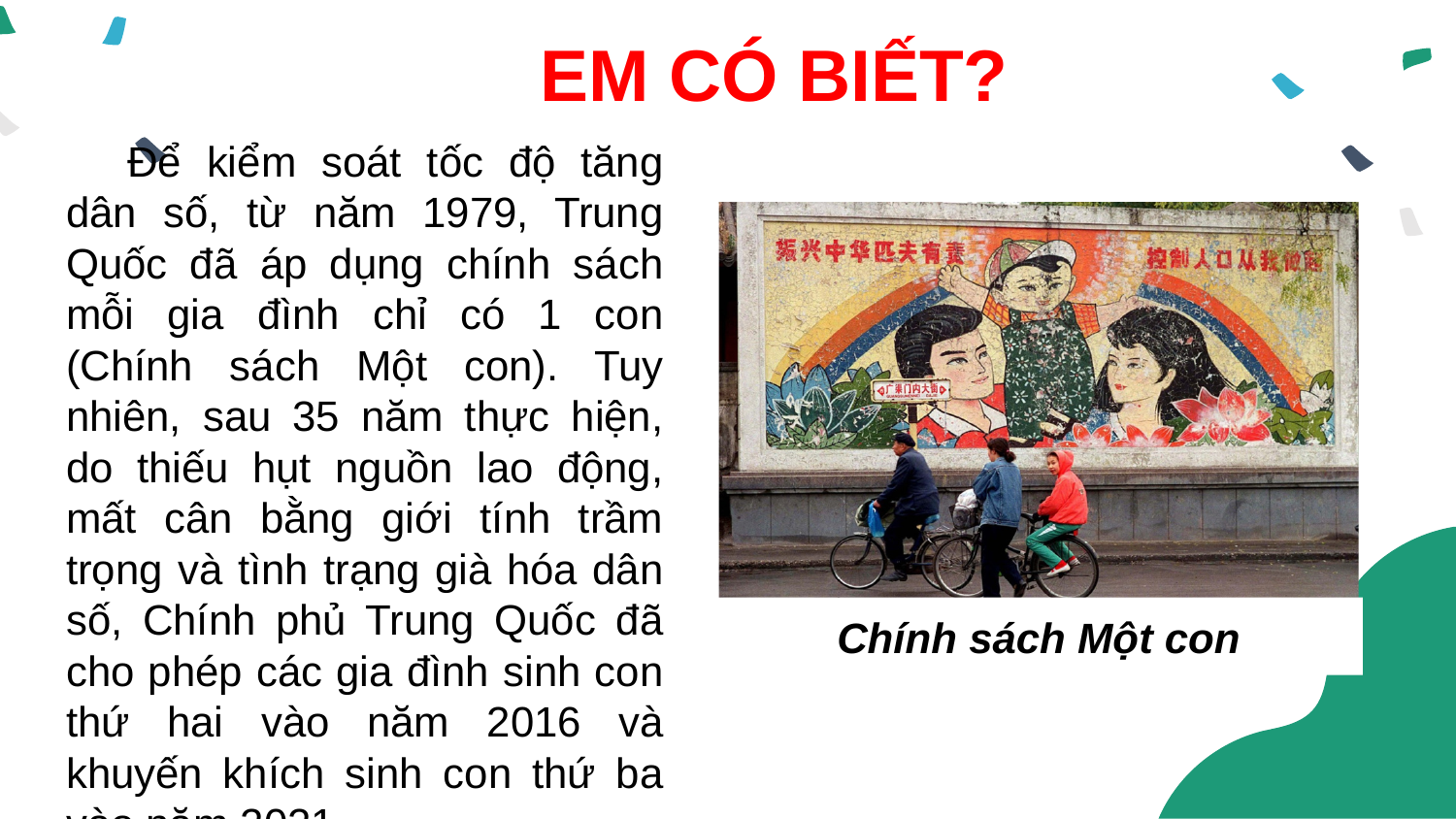

EM CÓ BIẾT?
Để kiểm soát tốc độ tăng dân số, từ năm 1979, Trung Quốc đã áp dụng chính sách mỗi gia đình chỉ có 1 con (Chính sách Một con). Tuy nhiên, sau 35 năm thực hiện, do thiếu hụt nguồn lao động, mất cân bằng giới tính trầm trọng và tình trạng già hóa dân số, Chính phủ Trung Quốc đã cho phép các gia đình sinh con thứ hai vào năm 2016 và khuyến khích sinh con thứ ba vào năm 2021.

Chính sách Một con